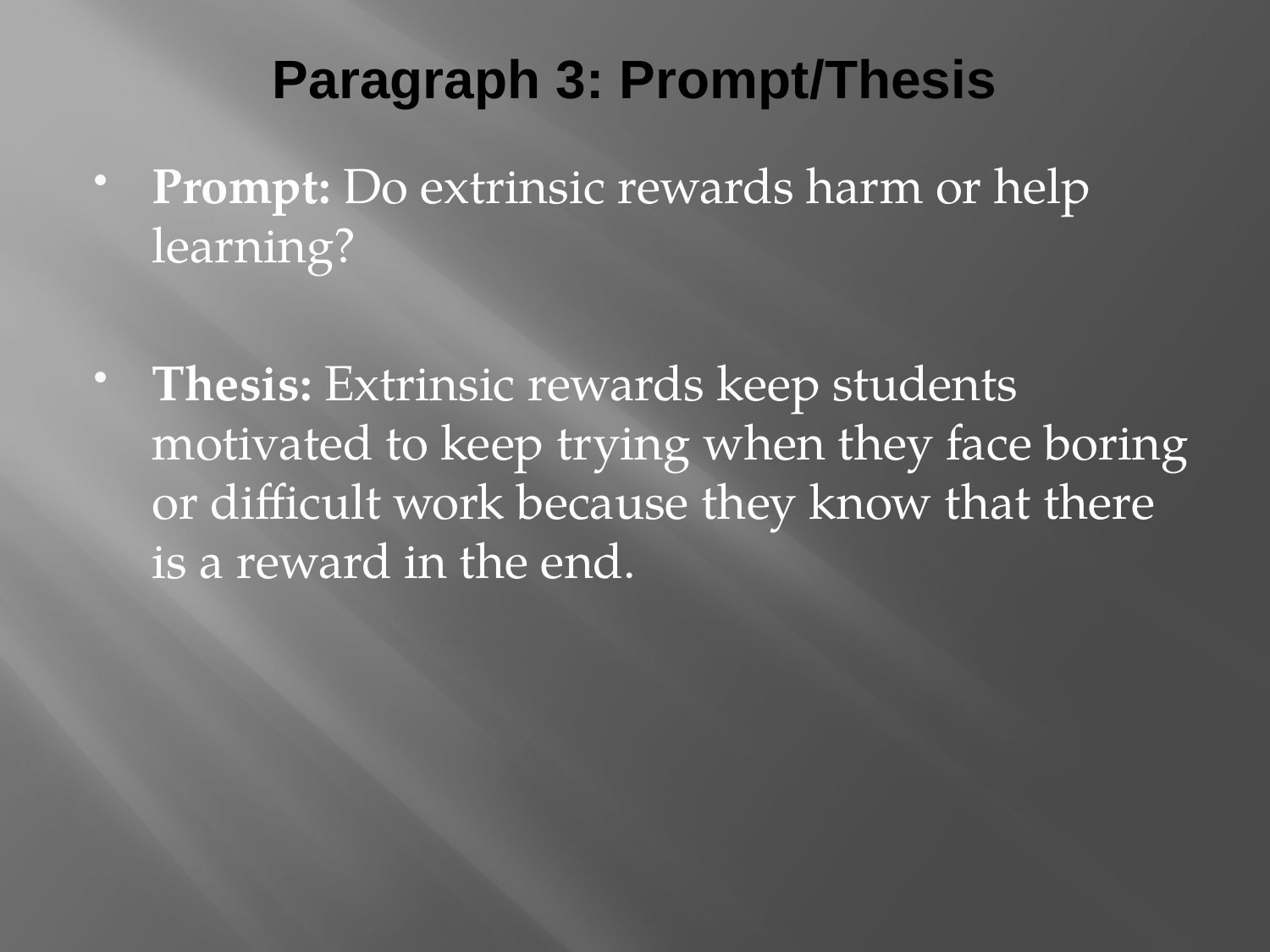

# Paragraph 3: Prompt/Thesis
Prompt: Do extrinsic rewards harm or help learning?

Thesis: Extrinsic rewards keep students motivated to keep trying when they face boring or difficult work because they know that there is a reward in the end.